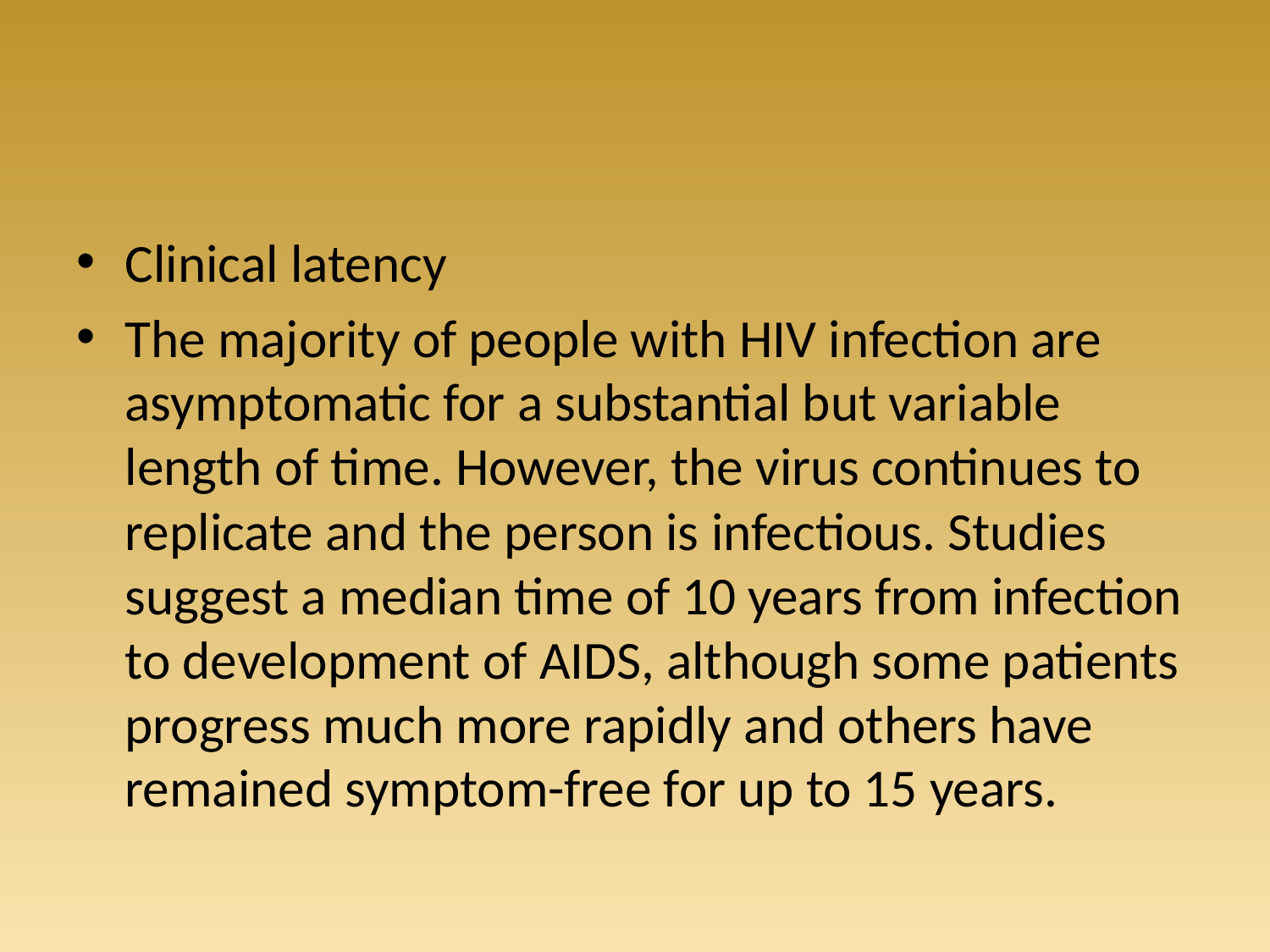

#
Clinical latency
The majority of people with HIV infection are asymptomatic for a substantial but variable length of time. However, the virus continues to replicate and the person is infectious. Studies suggest a median time of 10 years from infection to development of AIDS, although some patients progress much more rapidly and others have remained symptom-free for up to 15 years.